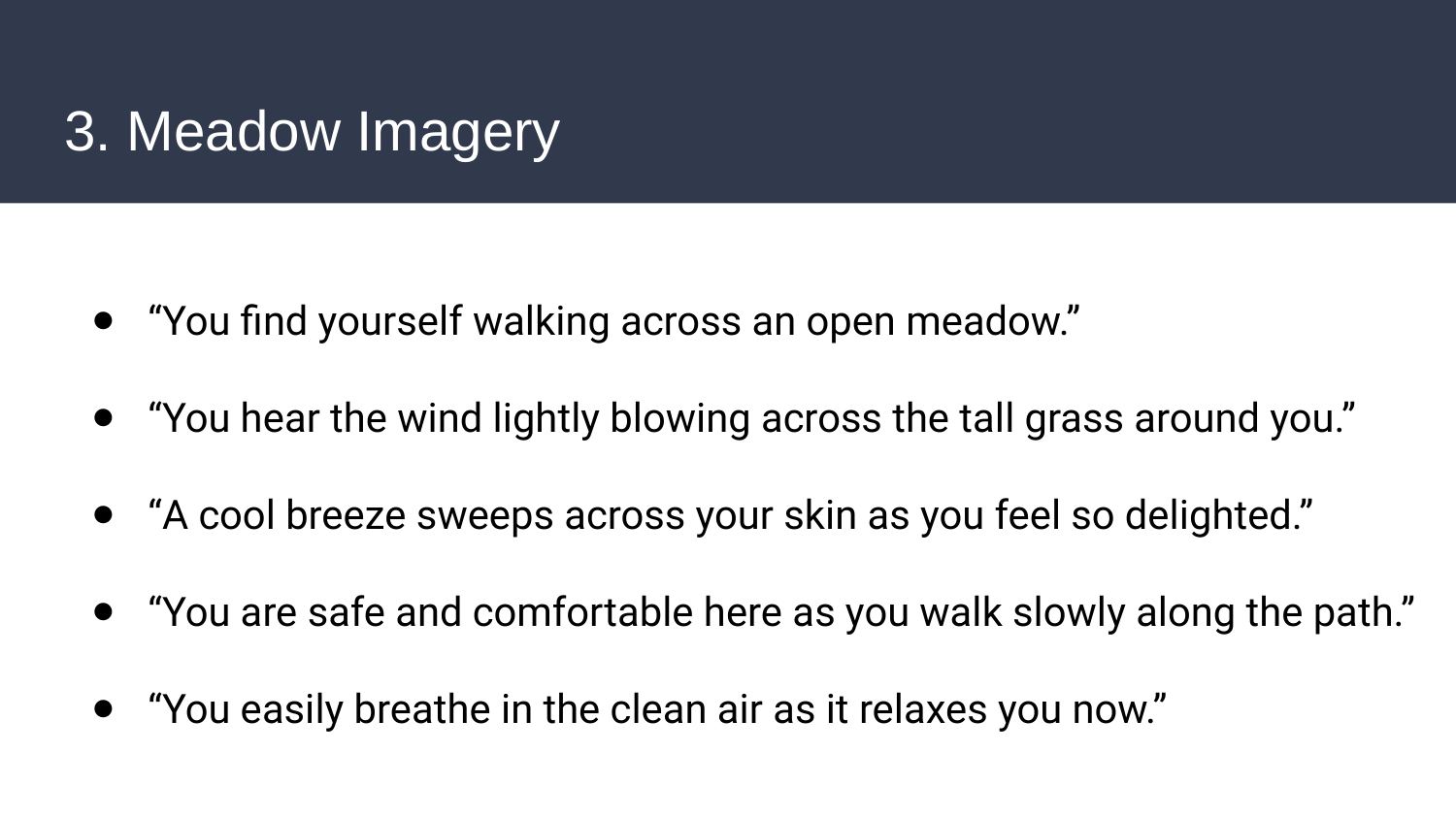

# 3. Meadow Imagery
“You find yourself walking across an open meadow.”
“You hear the wind lightly blowing across the tall grass around you.”
“A cool breeze sweeps across your skin as you feel so delighted.”
“You are safe and comfortable here as you walk slowly along the path.”
“You easily breathe in the clean air as it relaxes you now.”